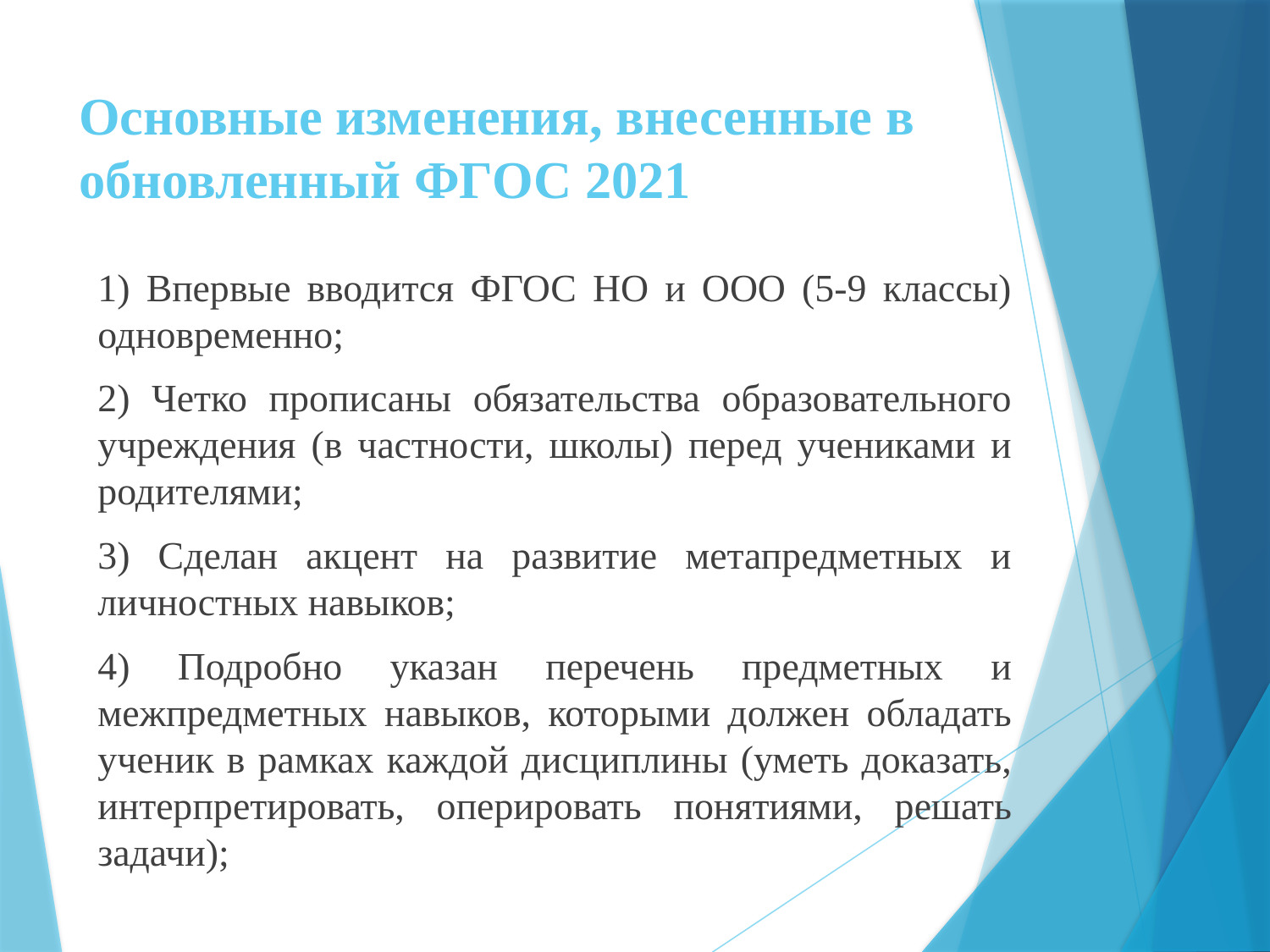

# Основные изменения, внесенные в обновленный ФГОС 2021
1) Впервые вводится ФГОС НО и ООО (5-9 классы) одновременно;
2) Четко прописаны обязательства образовательного учреждения (в частности, школы) перед учениками и родителями;
3) Сделан акцент на развитие метапредметных и личностных навыков;
4) Подробно указан перечень предметных и межпредметных навыков, которыми должен обладать ученик в рамках каждой дисциплины (уметь доказать, интерпретировать, оперировать понятиями, решать задачи);